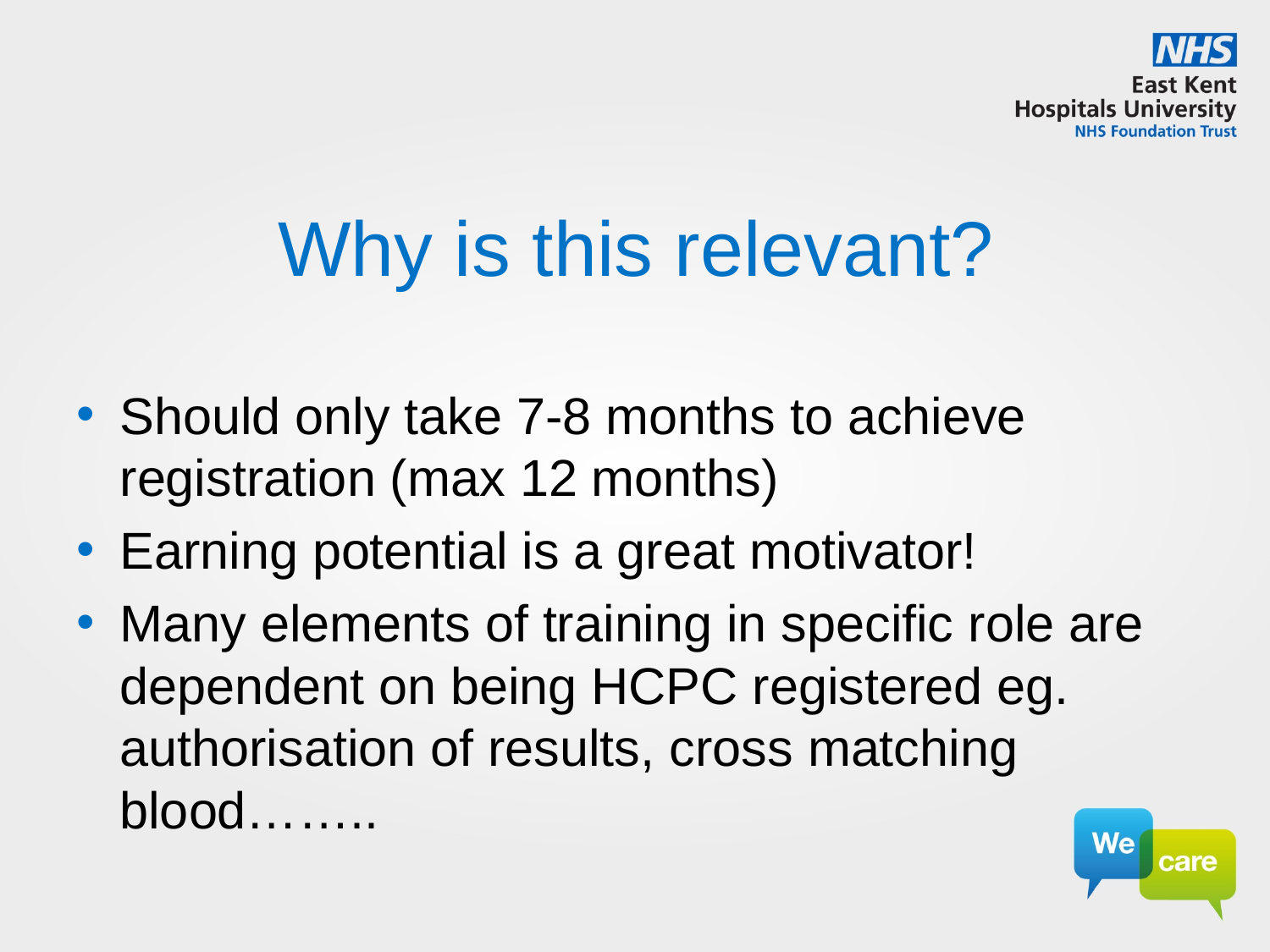

# Why is this relevant?
Should only take 7-8 months to achieve registration (max 12 months)
Earning potential is a great motivator!
Many elements of training in specific role are dependent on being HCPC registered eg. authorisation of results, cross matching blood……..